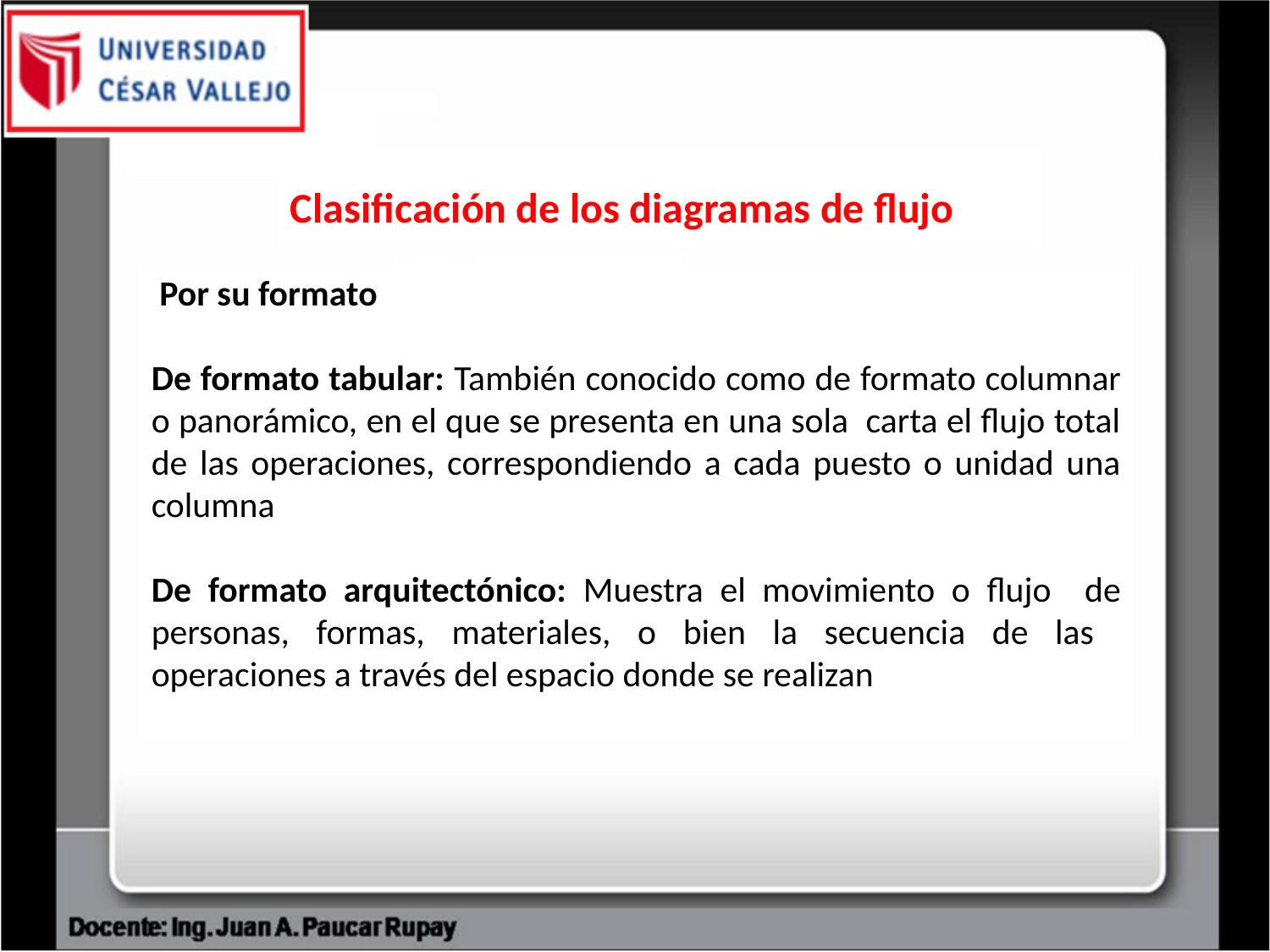

Clasificación de los diagramas de flujo
 Por su formato

De formato tabular: También conocido como de formato columnar o panorámico, en el que se presenta en una sola  carta el flujo total de las operaciones, correspondiendo a cada puesto o unidad una columna

De formato arquitectónico: Muestra el movimiento o flujo  de personas, formas, materiales, o bien la secuencia de las  operaciones a través del espacio donde se realizan